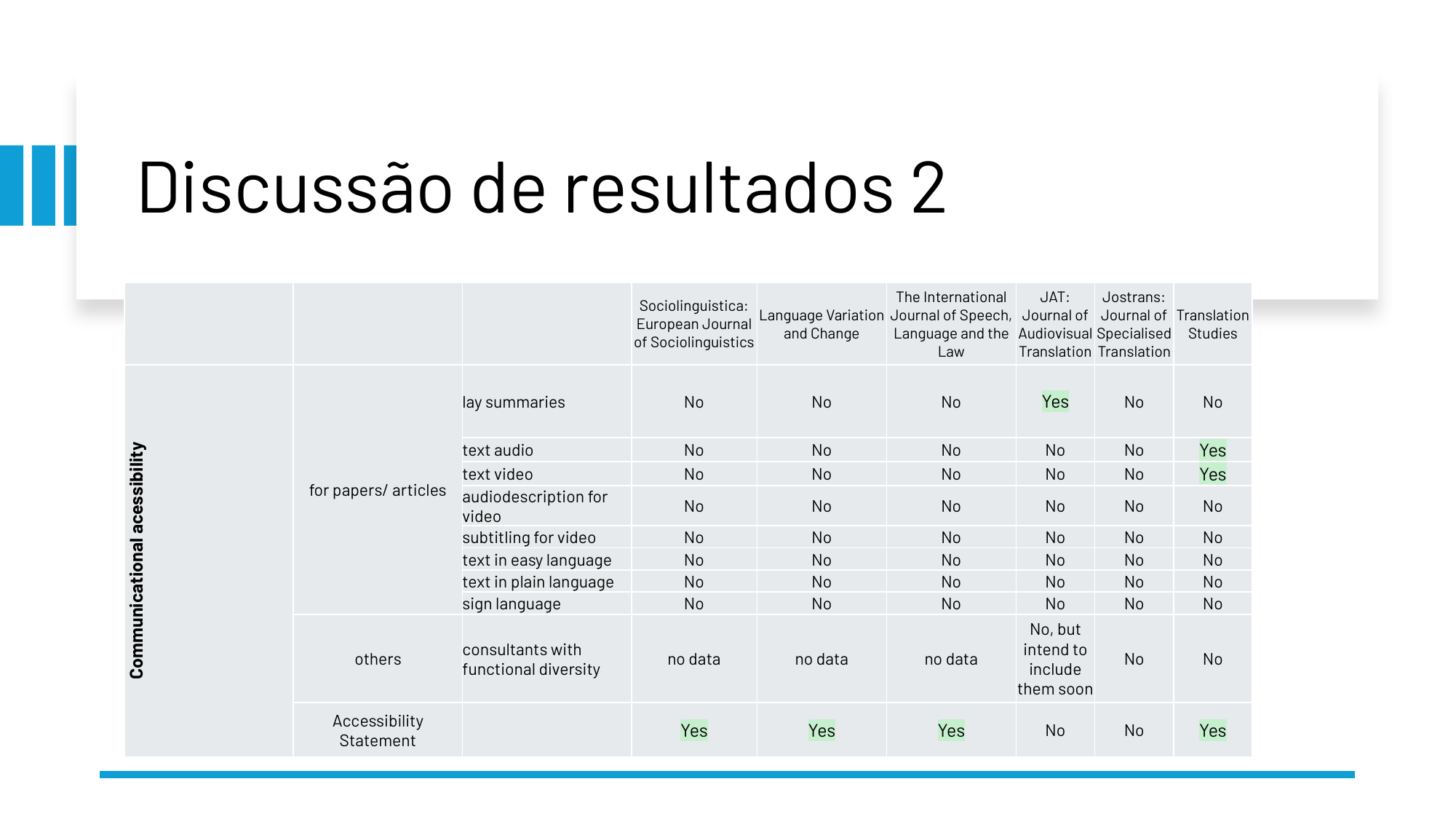

# Discussão de resultados 2

|  |  |  | Sociolinguistica: European Journal of Sociolinguistics | Language Variation and Change | The International Journal of Speech, Language and the Law | JAT: Journal of Audiovisual Translation | Jostrans: Journal of Specialised Translation | Translation Studies |
| --- | --- | --- | --- | --- | --- | --- | --- | --- |
| Communicational acessibility | for papers/ articles | lay summaries | No | No | No | Yes | No | No |
|  |  | text audio | No | No | No | No | No | Yes |
|  |  | text video | No | No | No | No | No | Yes |
|  |  | audiodescription for video | No | No | No | No | No | No |
|  |  | subtitling for video | No | No | No | No | No | No |
|  |  | text in easy language | No | No | No | No | No | No |
|  |  | text in plain language | No | No | No | No | No | No |
|  |  | sign language | No | No | No | No | No | No |
|  | others | consultants with functional diversity | no data | no data | no data | No, but intend to include them soon | No | No |
|  | Accessibility Statement |  | Yes | Yes | Yes | No | No | Yes |